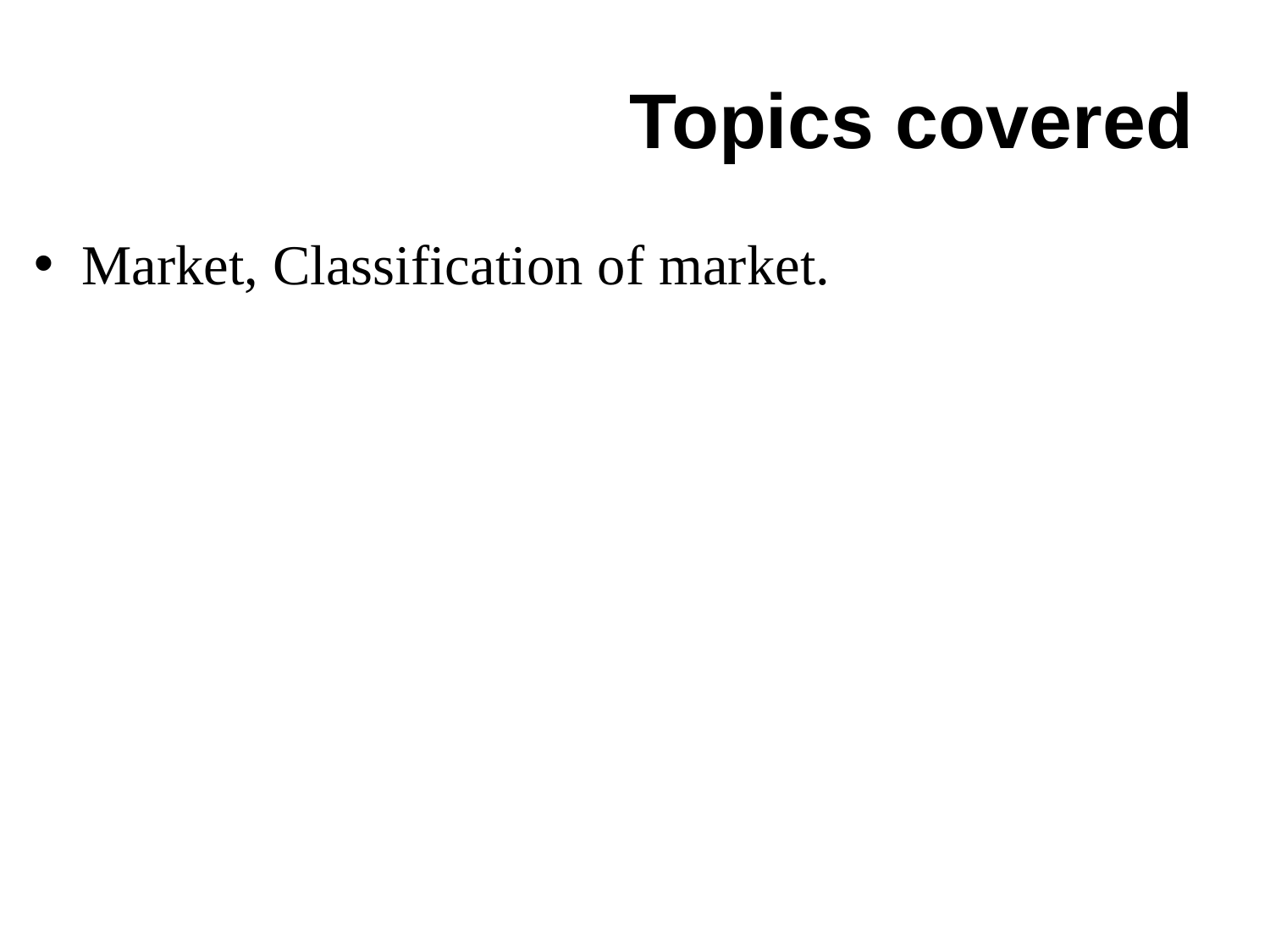

# Topics covered
Market, Classification of market.